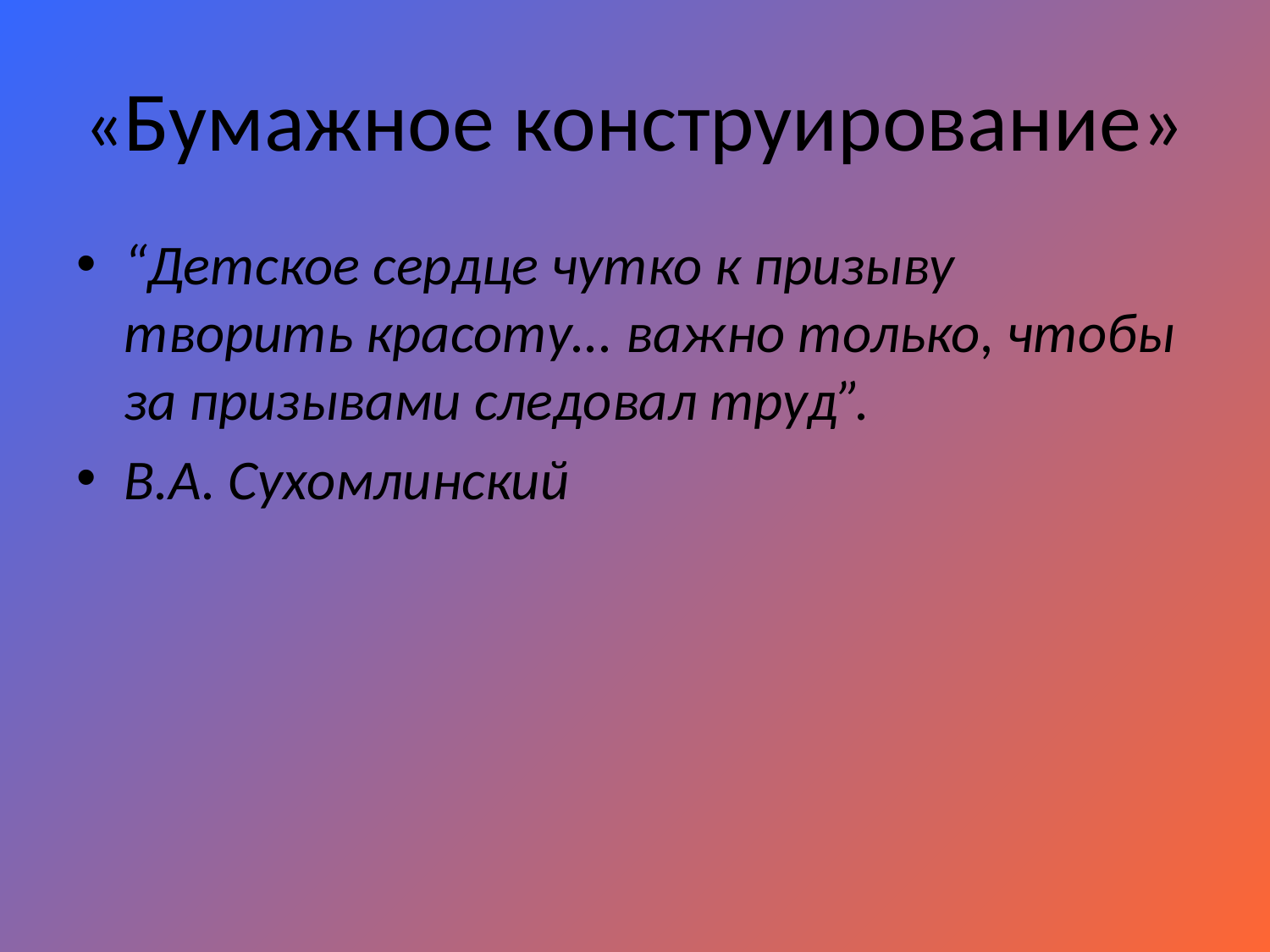

# «Бумажное конструирование»
“Детское сердце чутко к призыву творить красоту... важно только, чтобы за призывами следовал труд”.
В.А. Сухомлинский